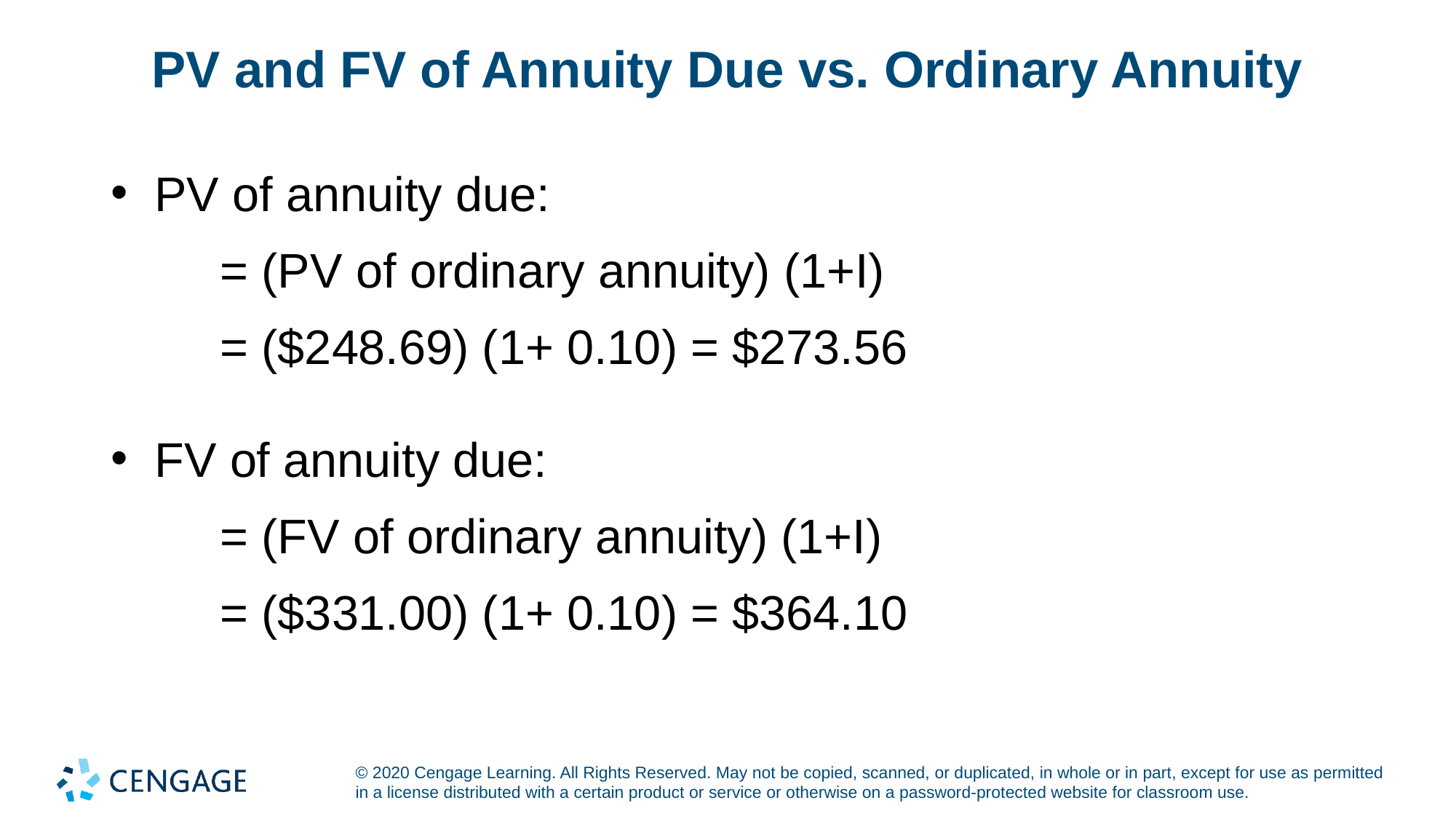

# PV and FV of Annuity Due vs. Ordinary Annuity
PV of annuity due:
	= (PV of ordinary annuity) (1+I)
	= ($248.69) (1+ 0.10) = $273.56
FV of annuity due:
	= (FV of ordinary annuity) (1+I)
	= ($331.00) (1+ 0.10) = $364.10